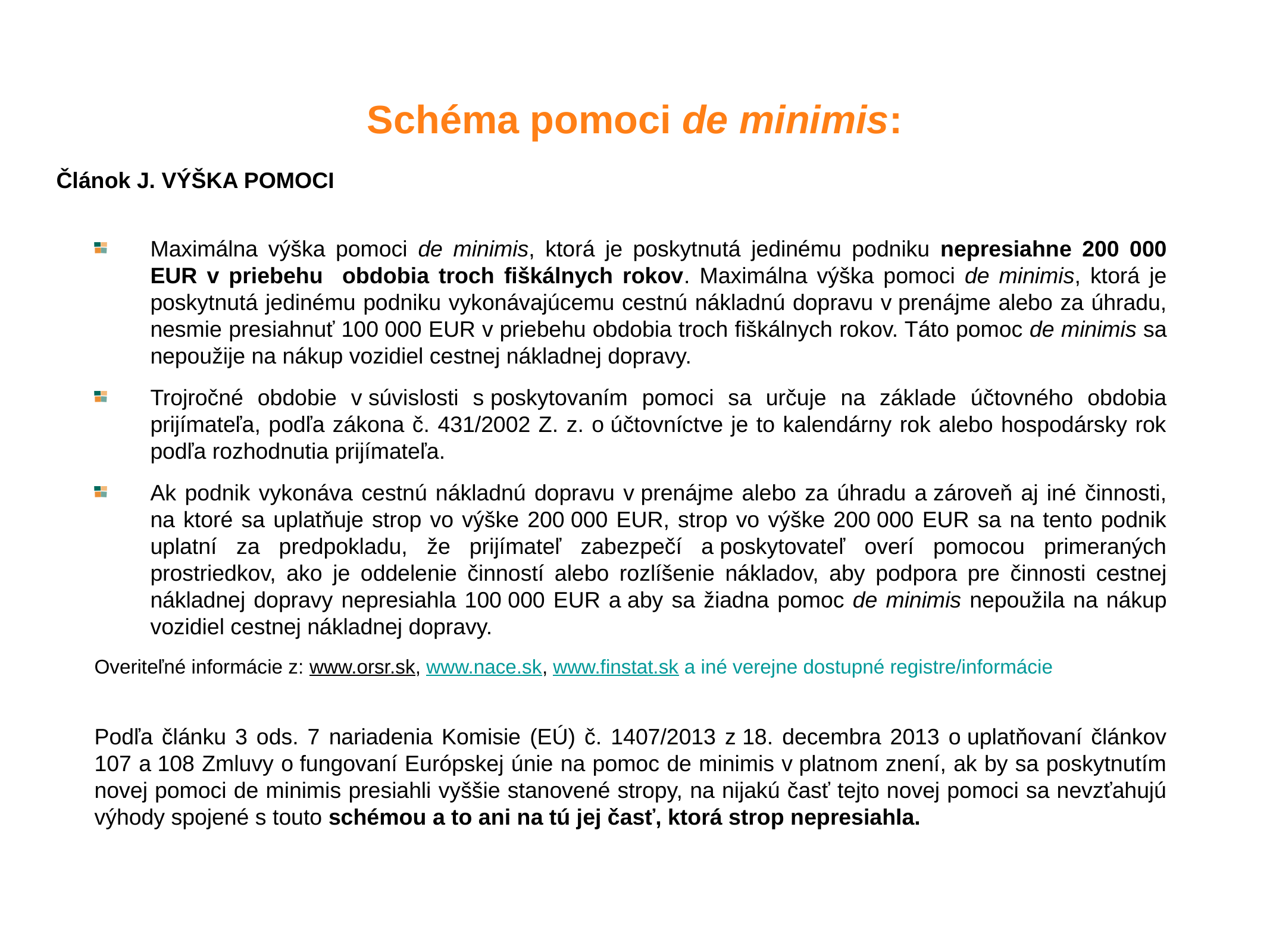

# Schéma pomoci de minimis:
Článok J. Výška pomoci
Maximálna výška pomoci de minimis, ktorá je poskytnutá jedinému podniku nepresiahne 200 000 EUR v priebehu  obdobia troch fiškálnych rokov. Maximálna výška pomoci de minimis, ktorá je poskytnutá jedinému podniku vykonávajúcemu cestnú nákladnú dopravu v prenájme alebo za úhradu, nesmie presiahnuť 100 000 EUR v priebehu obdobia troch fiškálnych rokov. Táto pomoc de minimis sa nepoužije na nákup vozidiel cestnej nákladnej dopravy.
Trojročné obdobie v súvislosti s poskytovaním pomoci sa určuje na základe účtovného obdobia prijímateľa, podľa zákona č. 431/2002 Z. z. o účtovníctve je to kalendárny rok alebo hospodársky rok podľa rozhodnutia prijímateľa.
Ak podnik vykonáva cestnú nákladnú dopravu v prenájme alebo za úhradu a zároveň aj iné činnosti, na ktoré sa uplatňuje strop vo výške 200 000 EUR, strop vo výške 200 000 EUR sa na tento podnik uplatní za predpokladu, že prijímateľ zabezpečí a poskytovateľ overí pomocou primeraných prostriedkov, ako je oddelenie činností alebo rozlíšenie nákladov, aby podpora pre činnosti cestnej nákladnej dopravy nepresiahla 100 000 EUR a aby sa žiadna pomoc de minimis nepoužila na nákup vozidiel cestnej nákladnej dopravy.
Overiteľné informácie z: www.orsr.sk, www.nace.sk, www.finstat.sk a iné verejne dostupné registre/informácie
Podľa článku 3 ods. 7 nariadenia Komisie (EÚ) č. 1407/2013 z 18. decembra 2013 o uplatňovaní článkov 107 a 108 Zmluvy o fungovaní Európskej únie na pomoc de minimis v platnom znení, ak by sa poskytnutím novej pomoci de minimis presiahli vyššie stanovené stropy, na nijakú časť tejto novej pomoci sa nevzťahujú výhody spojené s touto schémou a to ani na tú jej časť, ktorá strop nepresiahla.